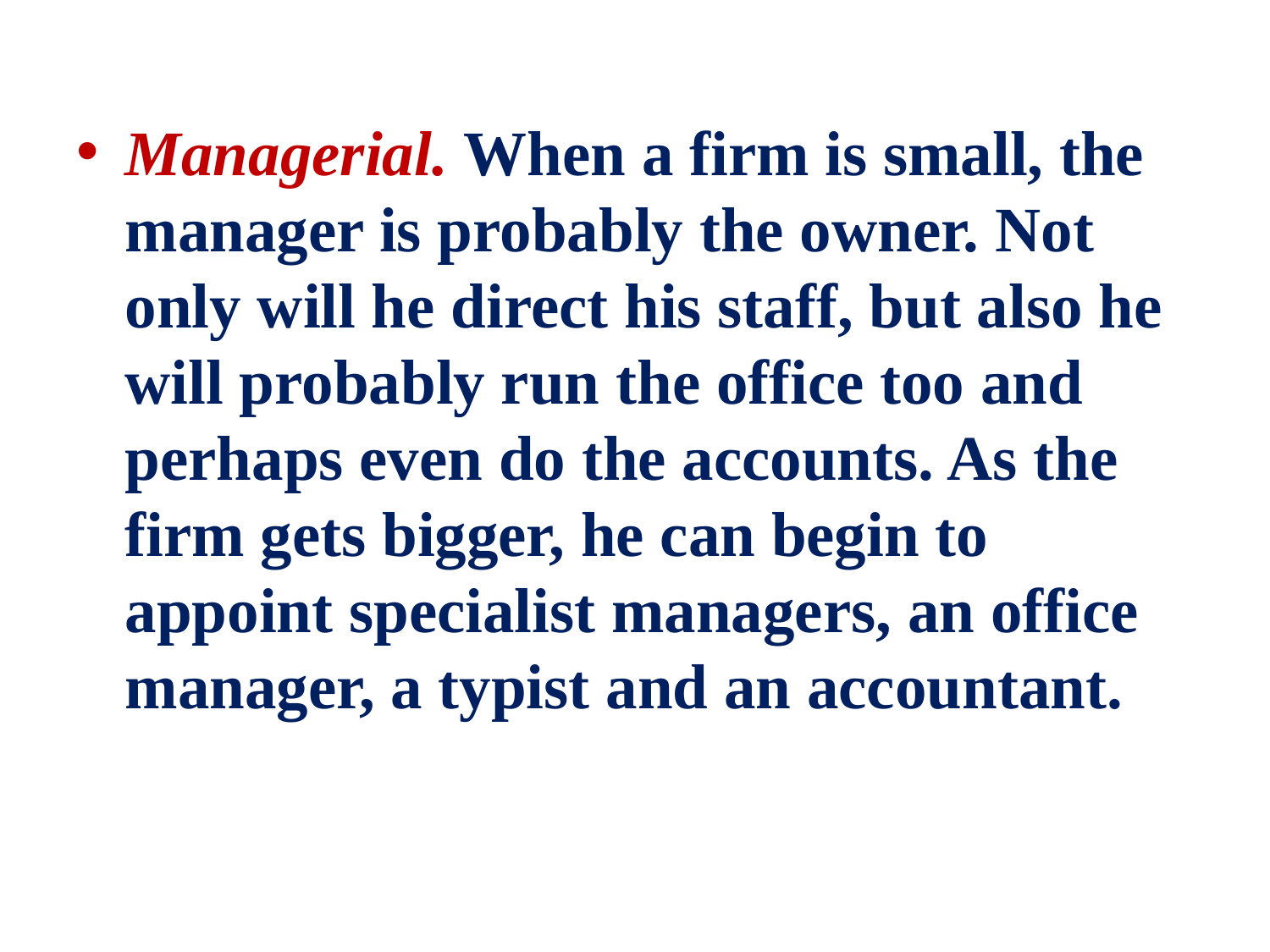

Managerial. When a firm is small, the manager is probably the owner. Not only will he direct his staff, but also he will probably run the office too and perhaps even do the accounts. As the firm gets bigger, he can begin to appoint specialist managers, an office manager, a typist and an accountant.